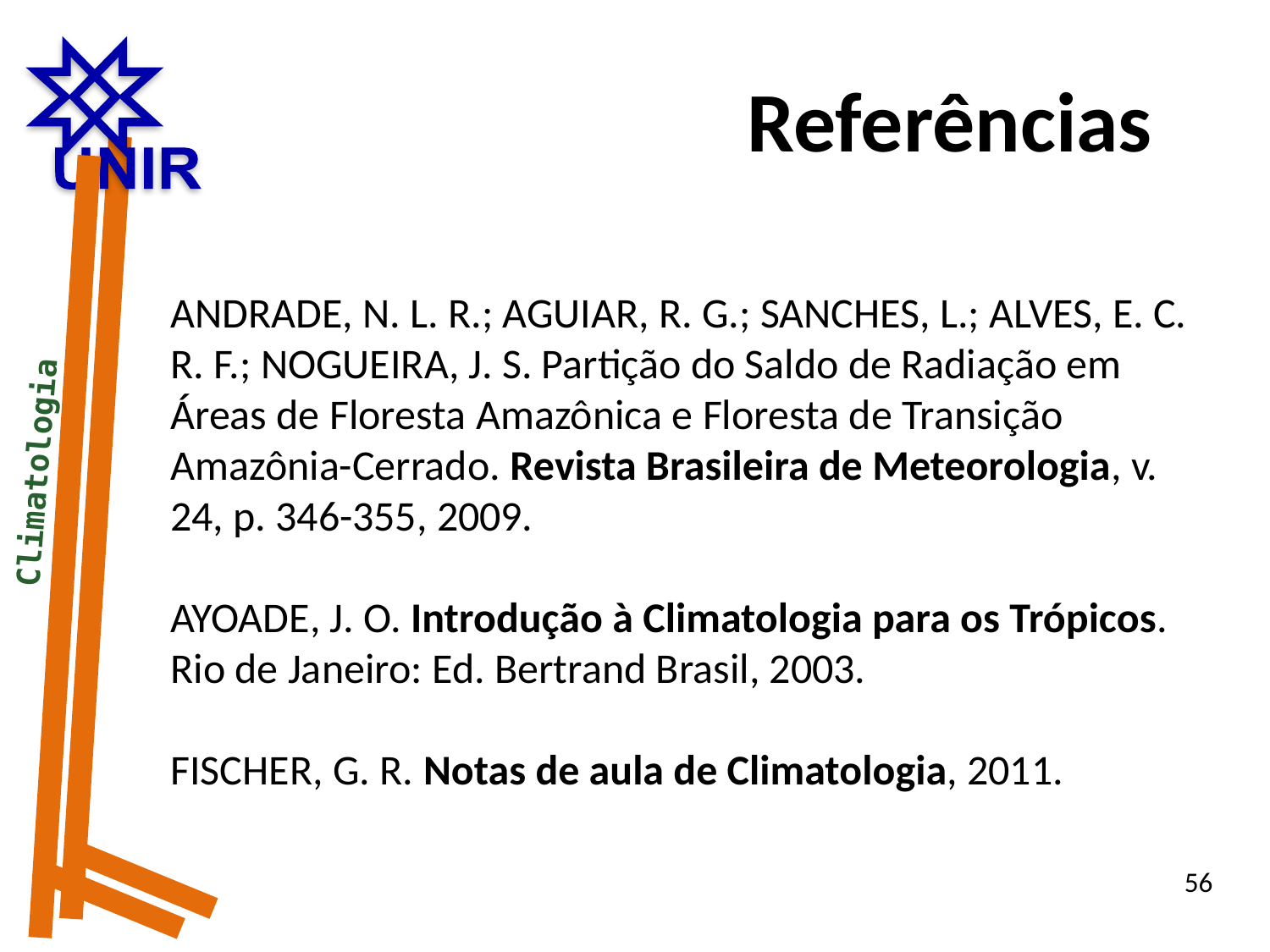

Referências

ANDRADE, N. L. R.; AGUIAR, R. G.; SANCHES, L.; ALVES, E. C. R. F.; NOGUEIRA, J. S. Partição do Saldo de Radiação em Áreas de Floresta Amazônica e Floresta de Transição Amazônia-Cerrado. Revista Brasileira de Meteorologia, v. 24, p. 346-355, 2009.

AYOADE, J. O. Introdução à Climatologia para os Trópicos. Rio de Janeiro: Ed. Bertrand Brasil, 2003.

FISCHER, G. R. Notas de aula de Climatologia, 2011.

 Climatologia

56